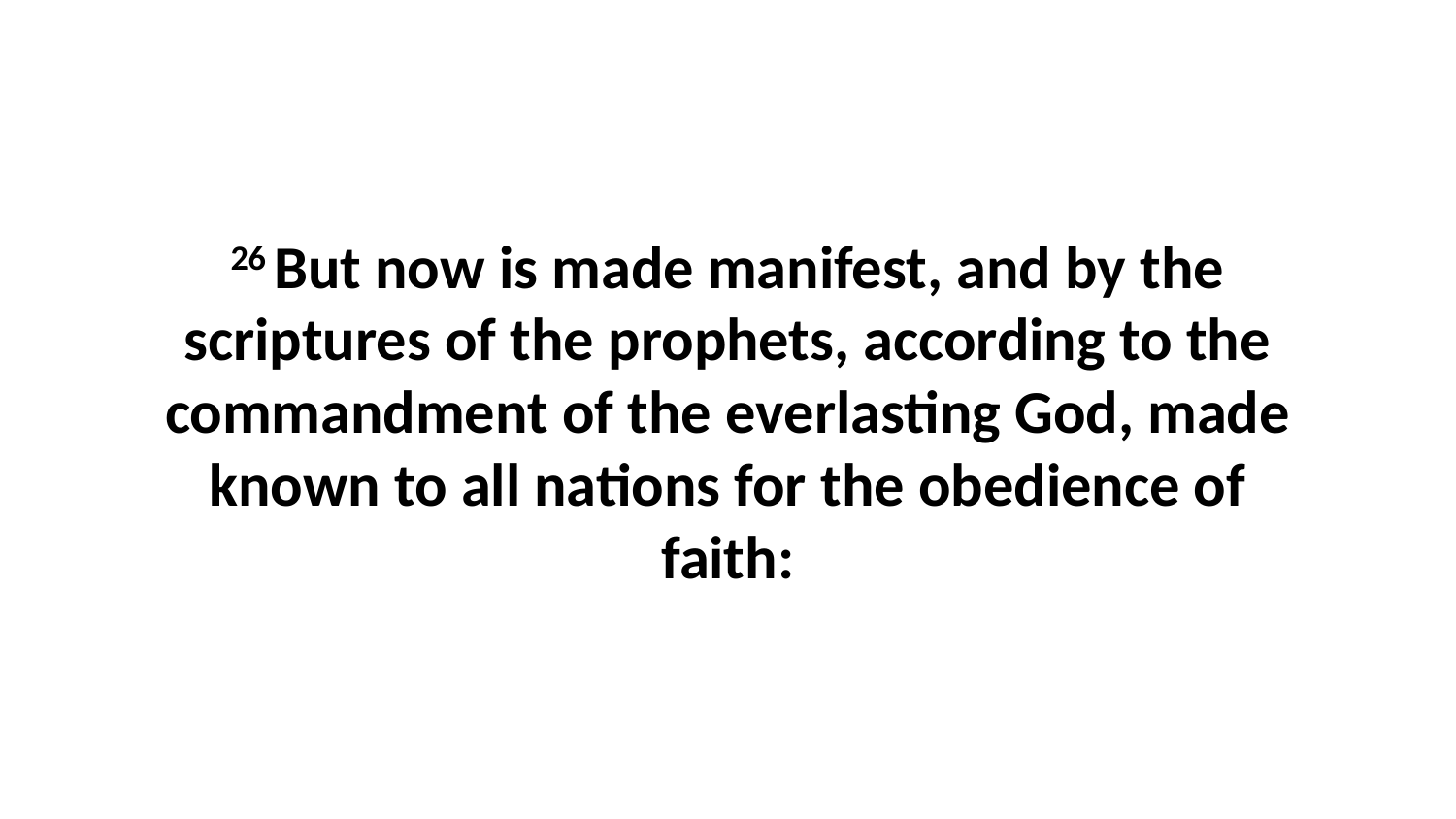

26 But now is made manifest, and by the scriptures of the prophets, according to the commandment of the everlasting God, made known to all nations for the obedience of faith: